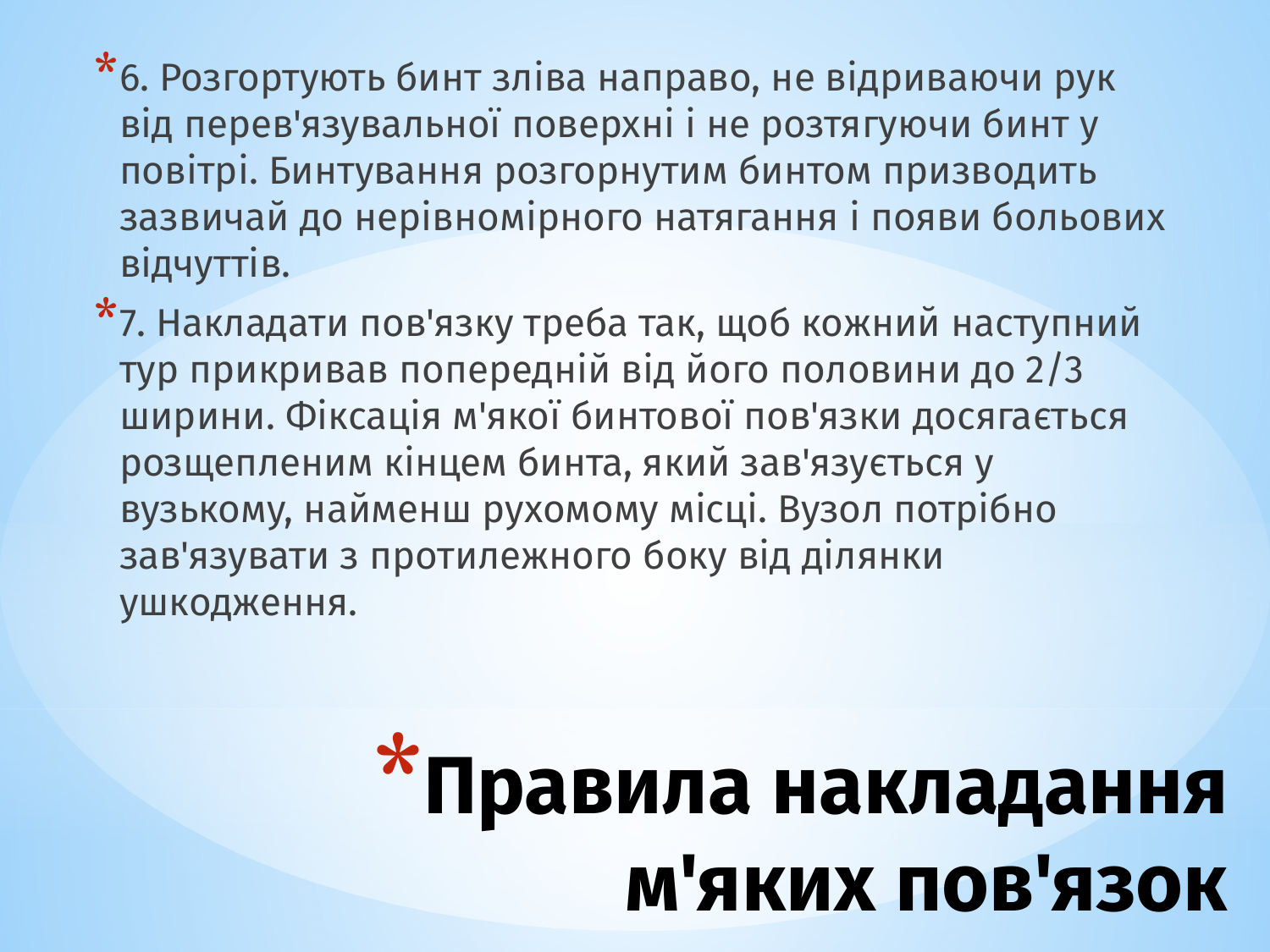

6. Розгортують бинт зліва направо, не відриваючи рук від перев'язувальної поверхні і не розтягуючи бинт у повітрі. Бинтування розгорнутим бинтом призводить зазвичай до нерівномірного натягання і появи больових відчуттів.
7. Накладати пов'язку треба так, щоб кожний наступний тур прикривав попередній від його половини до 2/3 ширини. Фіксація м'якої бинтової пов'язки досягається розщепленим кінцем бинта, який зав'язується у вузькому, найменш рухомому місці. Вузол потрібно зав'язувати з протилежного боку від ділянки ушкодження.
# Правила накладання м'яких пов'язок